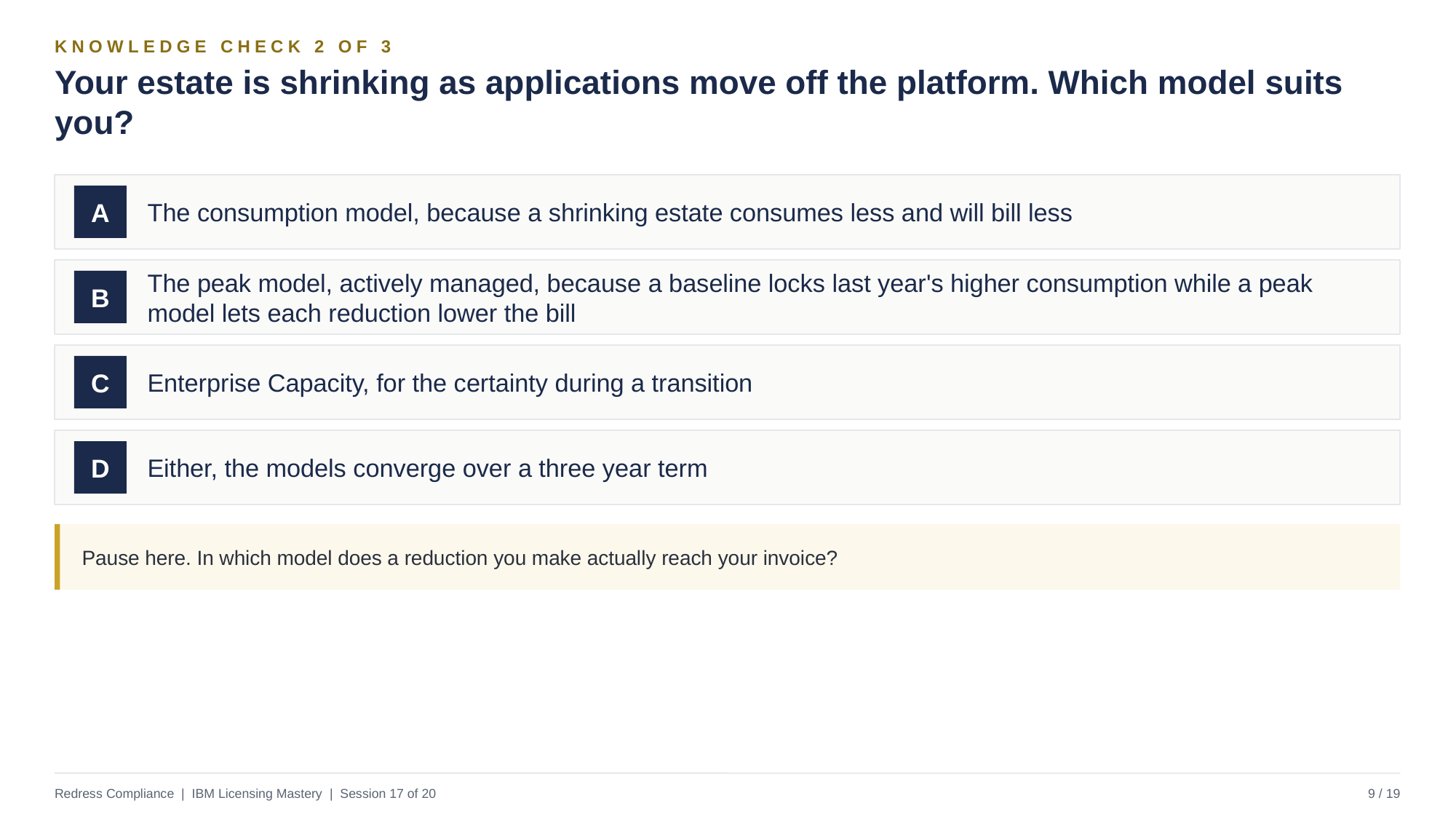

KNOWLEDGE CHECK 2 OF 3
Your estate is shrinking as applications move off the platform. Which model suits you?

The consumption model, because a shrinking estate consumes less and will bill less

A

The peak model, actively managed, because a baseline locks last year's higher consumption while a peak model lets each reduction lower the bill

B

Enterprise Capacity, for the certainty during a transition

C

Either, the models converge over a three year term

D

Pause here. In which model does a reduction you make actually reach your invoice?

Redress Compliance  |  IBM Licensing Mastery  |  Session 17 of 20
9 / 19